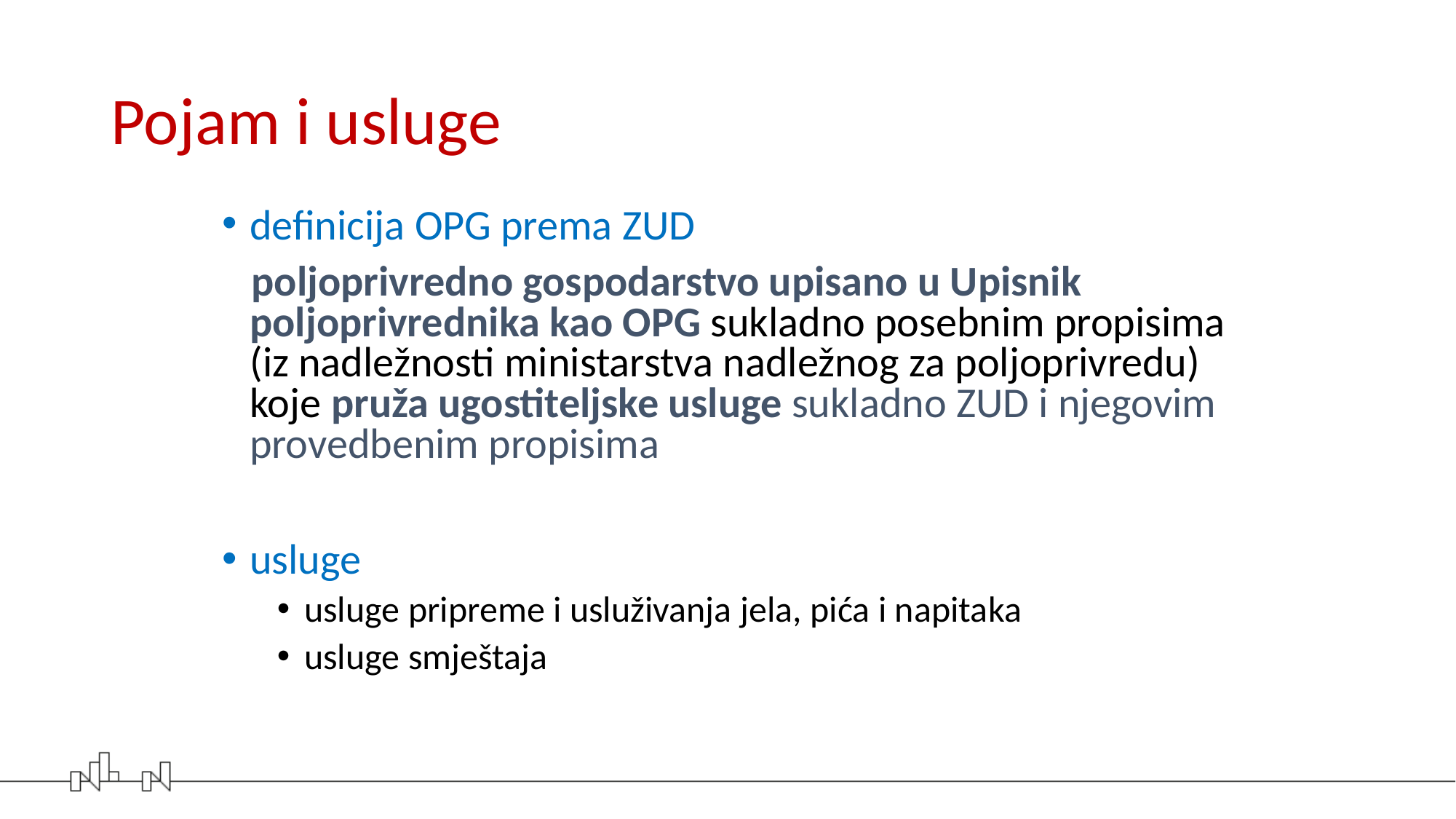

# Pojam i usluge
definicija OPG prema ZUD
   poljoprivredno gospodarstvo upisano u Upisnik poljoprivrednika kao OPG sukladno posebnim propisima (iz nadležnosti ministarstva nadležnog za poljoprivredu) koje pruža ugostiteljske usluge sukladno ZUD i njegovim provedbenim propisima

usluge
usluge pripreme i usluživanja jela, pića i napitaka
usluge smještaja